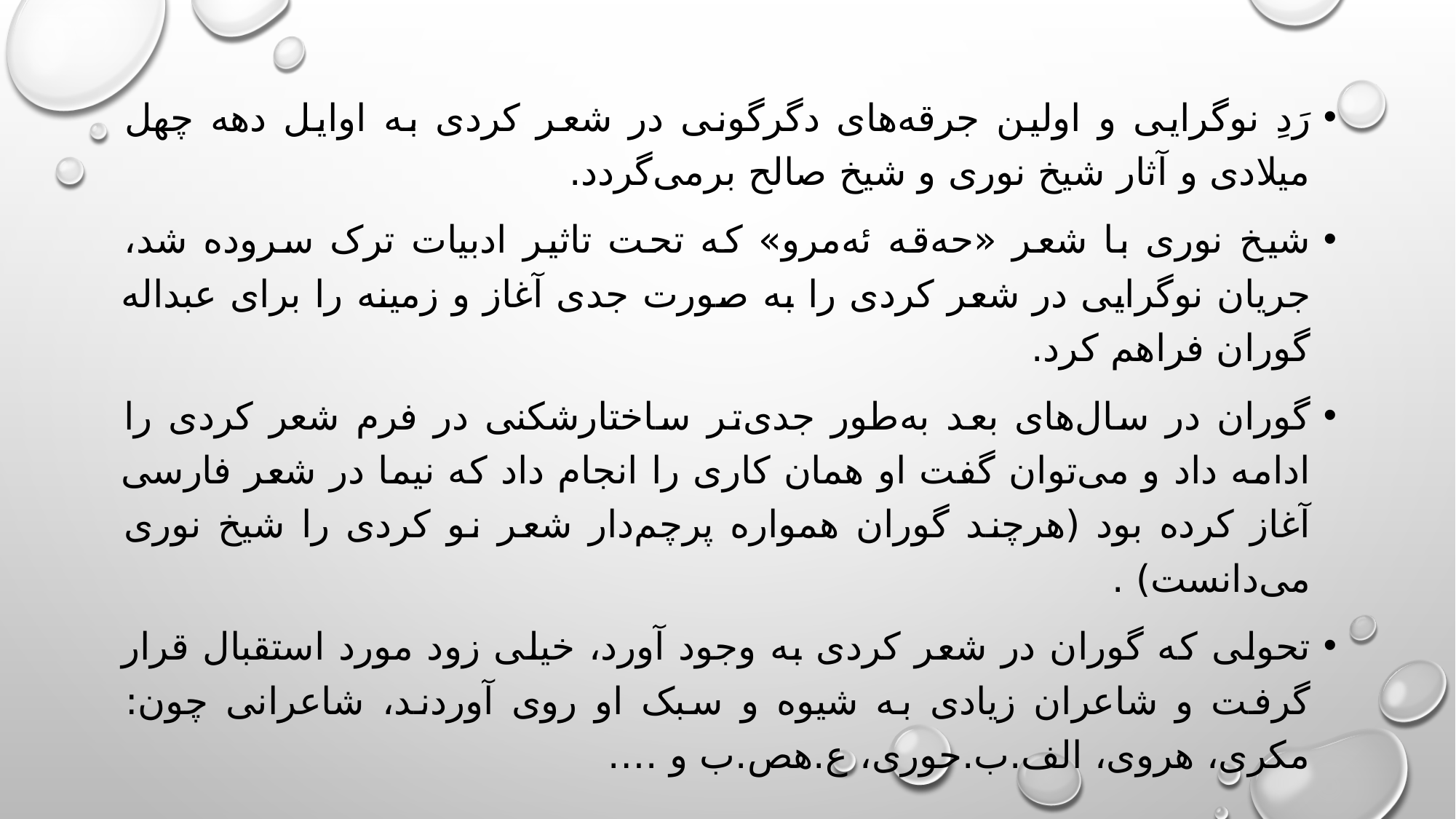

رَدِ نوگرایی و اولین جرقه‌های دگرگونی در شعر کردی به اوایل دهه‌ چهل میلادی و آثار شیخ نوری و شیخ صالح برمی‌گردد.
شیخ نوری با شعر «حه‌قه ئه‌مرو» که تحت تاثیر ادبیات ترک سروده شد، جریان نوگرایی در شعر کردی را به صورت جدی آغاز و زمینه را برای عبداله گوران فراهم کرد.
گوران در سال‌های بعد به‌طور جدی‌تر ساختارشکنی در فرم شعر کردی را ادامه داد و می‌توان گفت او همان کاری را انجام داد که نیما در شعر فارسی آغاز کرده بود (هرچند گوران همواره پرچم‌دار شعر نو کردی را شیخ نوری می‌دانست) .
تحولی که گوران در شعر کردی به وجود آورد،‌ خیلی زود مورد استقبال قرار گرفت و شاعران زیادی به شیوه و سبک او روی آوردند، شاعرانی چون: مکری، هروی، الف.ب.حوری، ع.هص.ب و ….